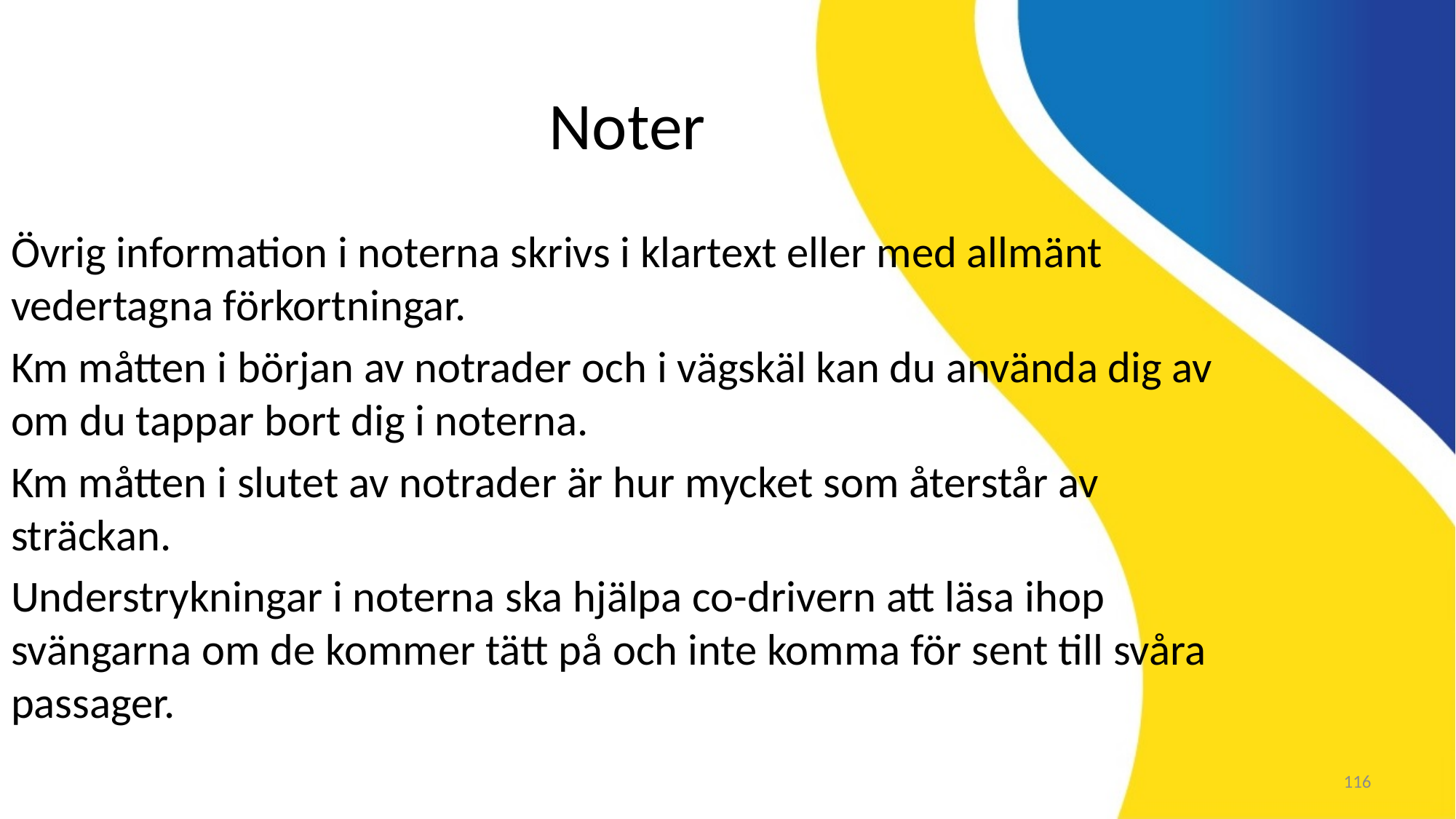

Noter
Övrig information i noterna skrivs i klartext eller med allmänt vedertagna förkortningar.
Km måtten i början av notrader och i vägskäl kan du använda dig av om du tappar bort dig i noterna.
Km måtten i slutet av notrader är hur mycket som återstår av sträckan.
Understrykningar i noterna ska hjälpa co-drivern att läsa ihop svängarna om de kommer tätt på och inte komma för sent till svåra passager.
116